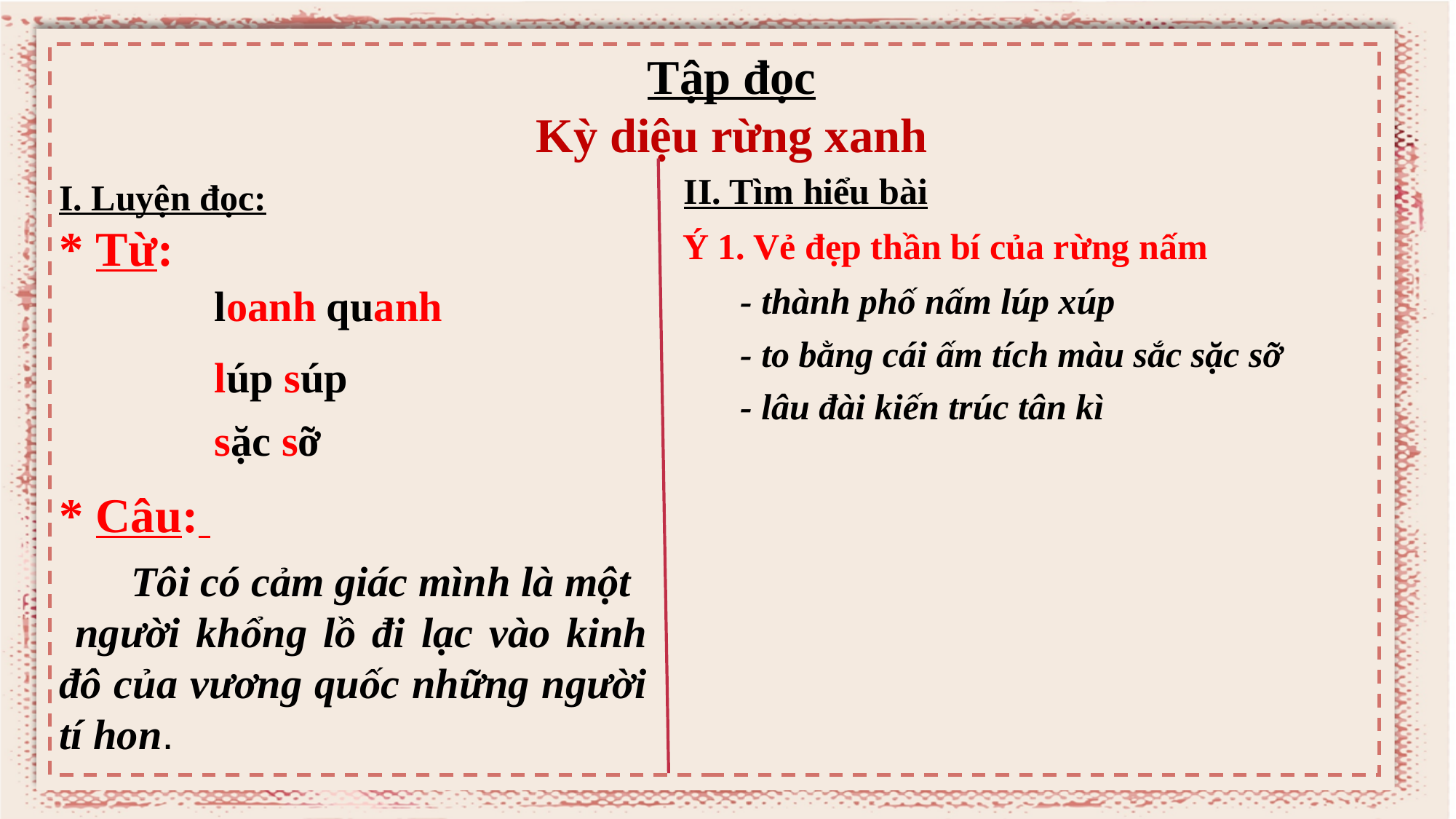

Tập đọc
Kỳ diệu rừng xanh

II. Tìm hiểu bài

I. Luyện đọc:
* Từ:

Ý 1. Vẻ đẹp thần bí của rừng nấm

loanh quanh
- thành phố nấm lúp xúp
- to bằng cái ấm tích màu sắc sặc sỡ
- lâu đài kiến trúc tân kì
lúp súp
sặc sỡ
* Câu:
            Tôi có cảm giác mình là một
 người khổng lồ đi lạc vào kinh đô của vương quốc những người tí hon.